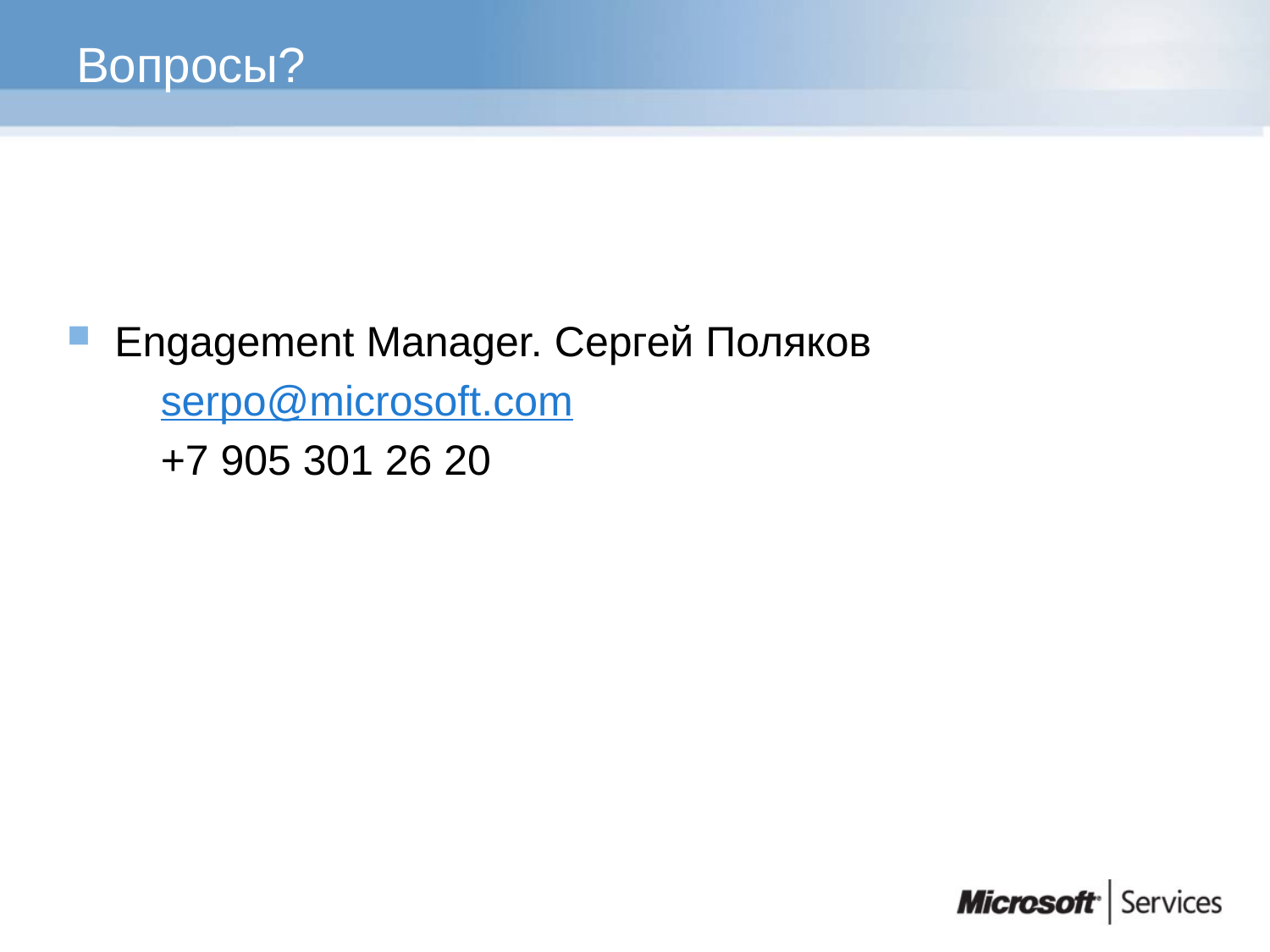

# Вопросы?

Engagement Manager. Сергей Поляков
serpo@microsoft.com
+7 905 301 26 20